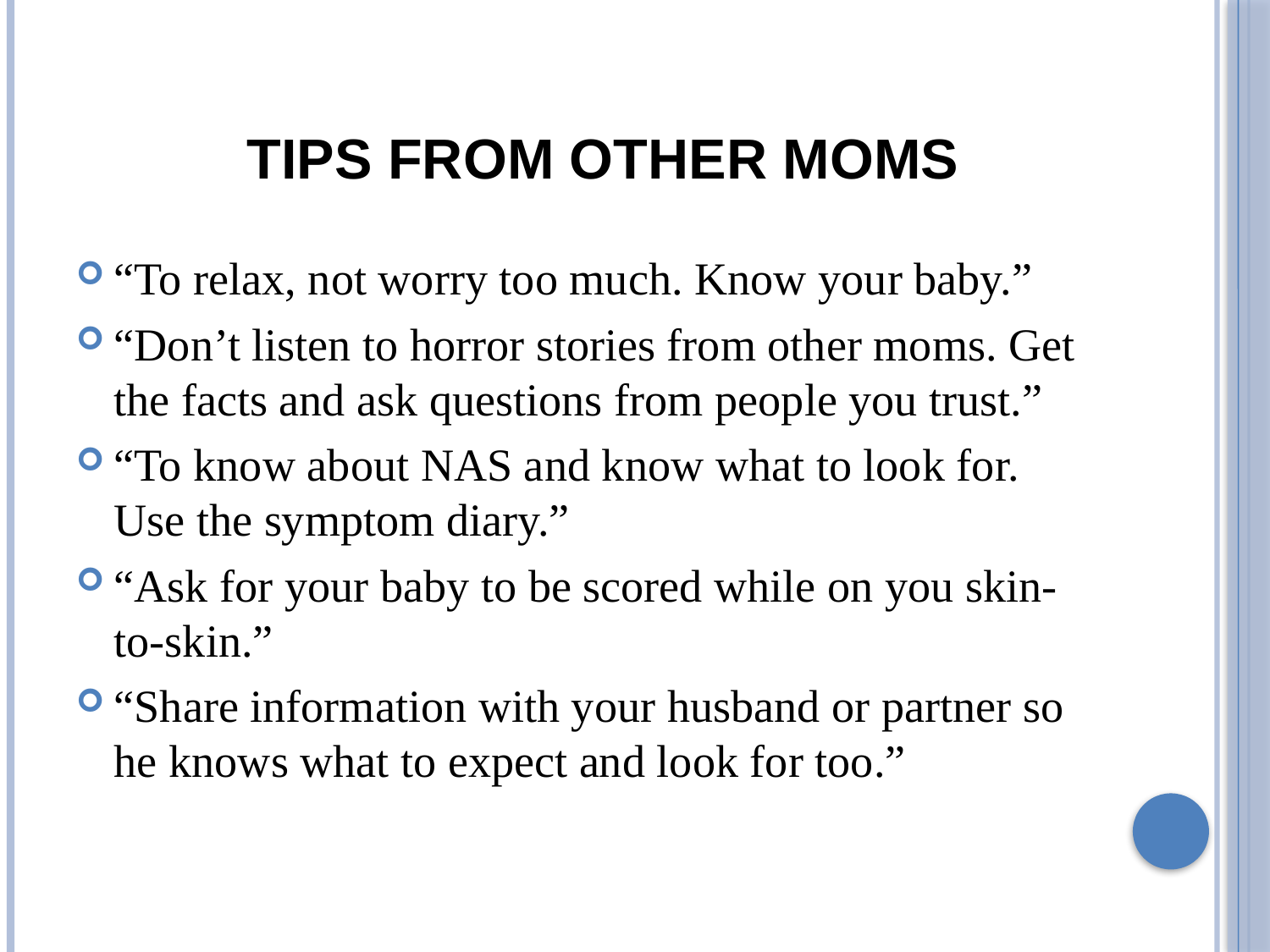

# Tips from other moms
“To relax, not worry too much. Know your baby.”
“Don’t listen to horror stories from other moms. Get the facts and ask questions from people you trust.”
“To know about NAS and know what to look for. Use the symptom diary.”
“Ask for your baby to be scored while on you skin-to-skin.”
“Share information with your husband or partner so he knows what to expect and look for too.”